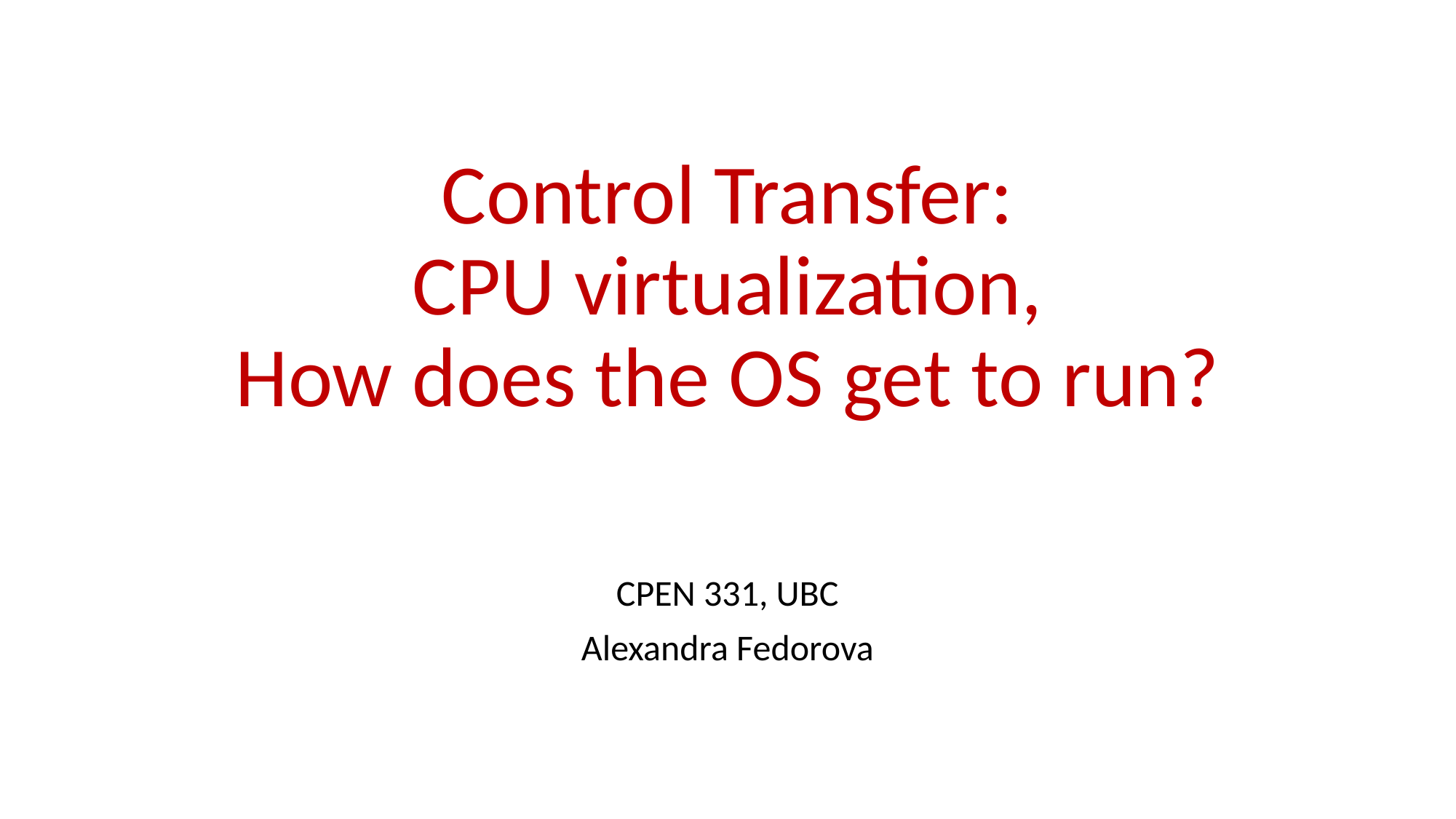

# Control Transfer: CPU virtualization, How does the OS get to run?
CPEN 331, UBC
Alexandra Fedorova